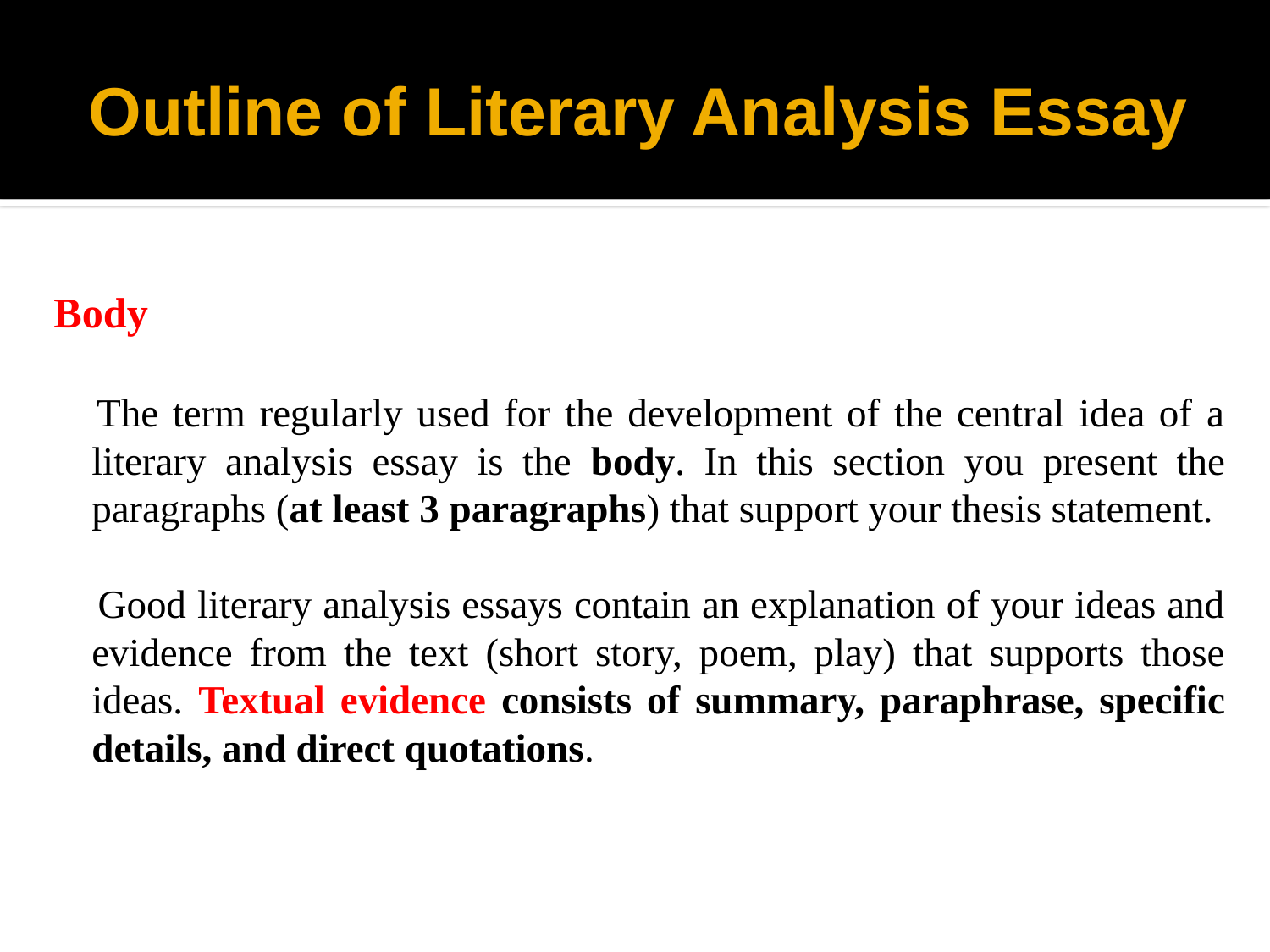

# Outline of Literary Analysis Essay

Body

   The term regularly used for the development of the central idea of a literary analysis essay is the body. In this section you present the paragraphs (at least 3 paragraphs) that support your thesis statement.

    Good literary analysis essays contain an explanation of your ideas and evidence from the text (short story, poem, play) that supports those ideas. Textual evidence consists of summary, paraphrase, specific details, and direct quotations.